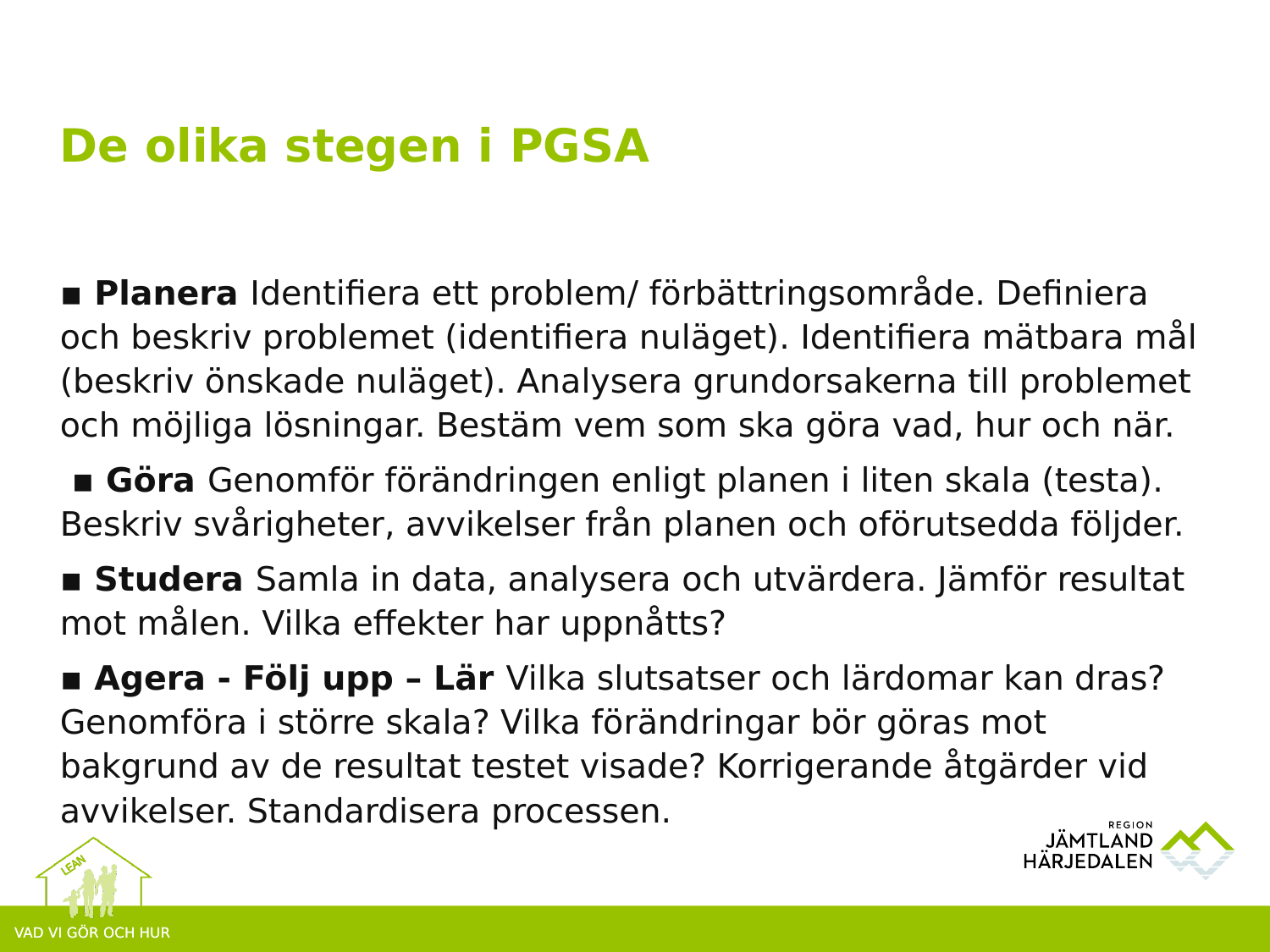

# De olika stegen i PGSA

▪ Planera Identifiera ett problem/ förbättringsområde. Definiera och beskriv problemet (identifiera nuläget). Identifiera mätbara mål (beskriv önskade nuläget). Analysera grundorsakerna till problemet och möjliga lösningar. Bestäm vem som ska göra vad, hur och när.
 ▪ Göra Genomför förändringen enligt planen i liten skala (testa). Beskriv svårigheter, avvikelser från planen och oförutsedda följder.
▪ Studera Samla in data, analysera och utvärdera. Jämför resultat mot målen. Vilka effekter har uppnåtts?
▪ Agera - Följ upp – Lär Vilka slutsatser och lärdomar kan dras? Genomföra i större skala? Vilka förändringar bör göras mot bakgrund av de resultat testet visade? Korrigerande åtgärder vid avvikelser. Standardisera processen.